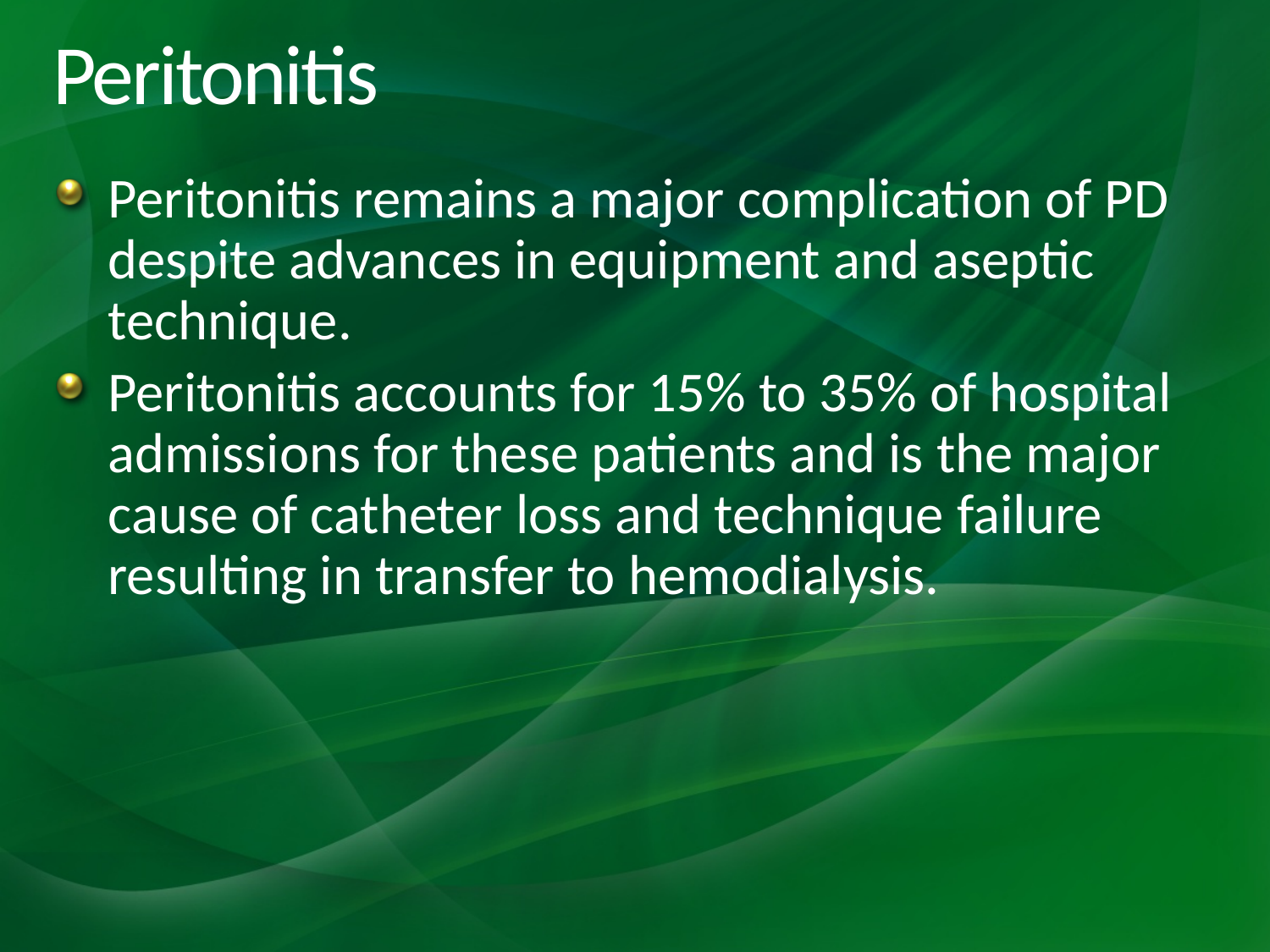

# Peritonitis
Peritonitis remains a major complication of PD despite advances in equipment and aseptic technique.
Peritonitis accounts for 15% to 35% of hospital admissions for these patients and is the major cause of catheter loss and technique failure resulting in transfer to hemodialysis.